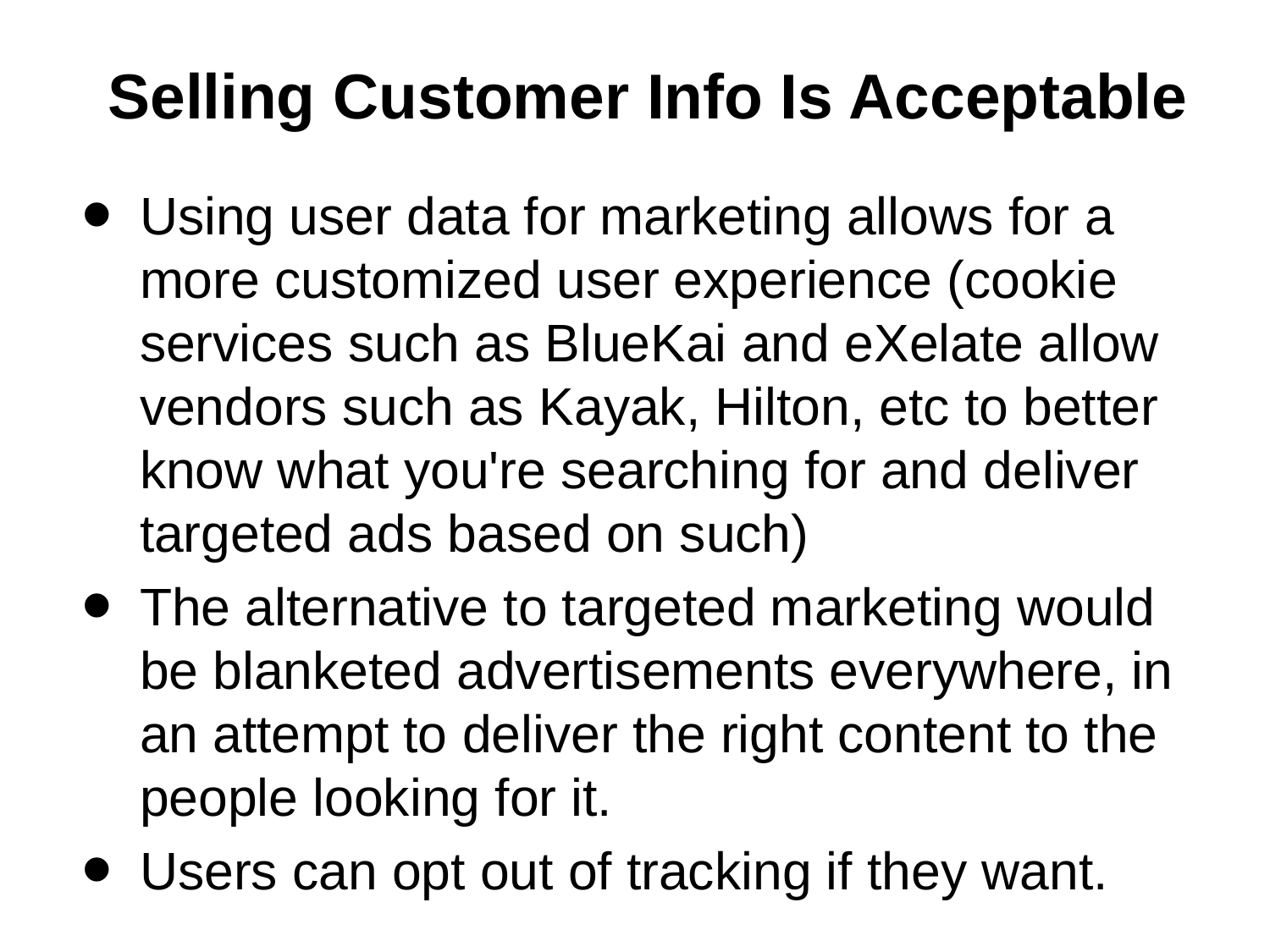

# Selling Customer Info Is Acceptable
Using user data for marketing allows for a more customized user experience (cookie services such as BlueKai and eXelate allow vendors such as Kayak, Hilton, etc to better know what you're searching for and deliver targeted ads based on such)
The alternative to targeted marketing would be blanketed advertisements everywhere, in an attempt to deliver the right content to the people looking for it.
Users can opt out of tracking if they want.